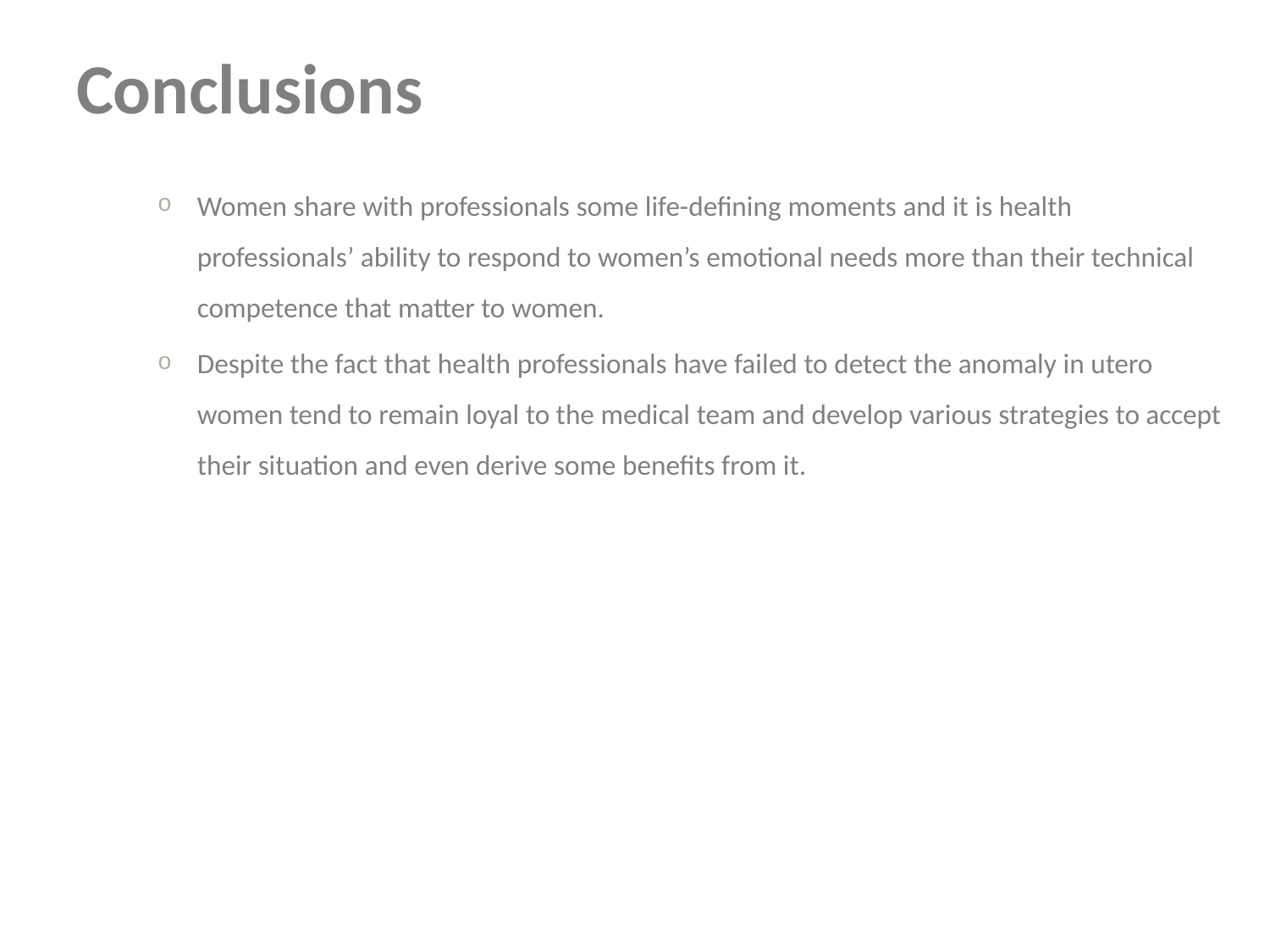

# Conclusions
Women share with professionals some life-defining moments and it is health professionals’ ability to respond to women’s emotional needs more than their technical competence that matter to women.
Despite the fact that health professionals have failed to detect the anomaly in utero women tend to remain loyal to the medical team and develop various strategies to accept their situation and even derive some benefits from it.